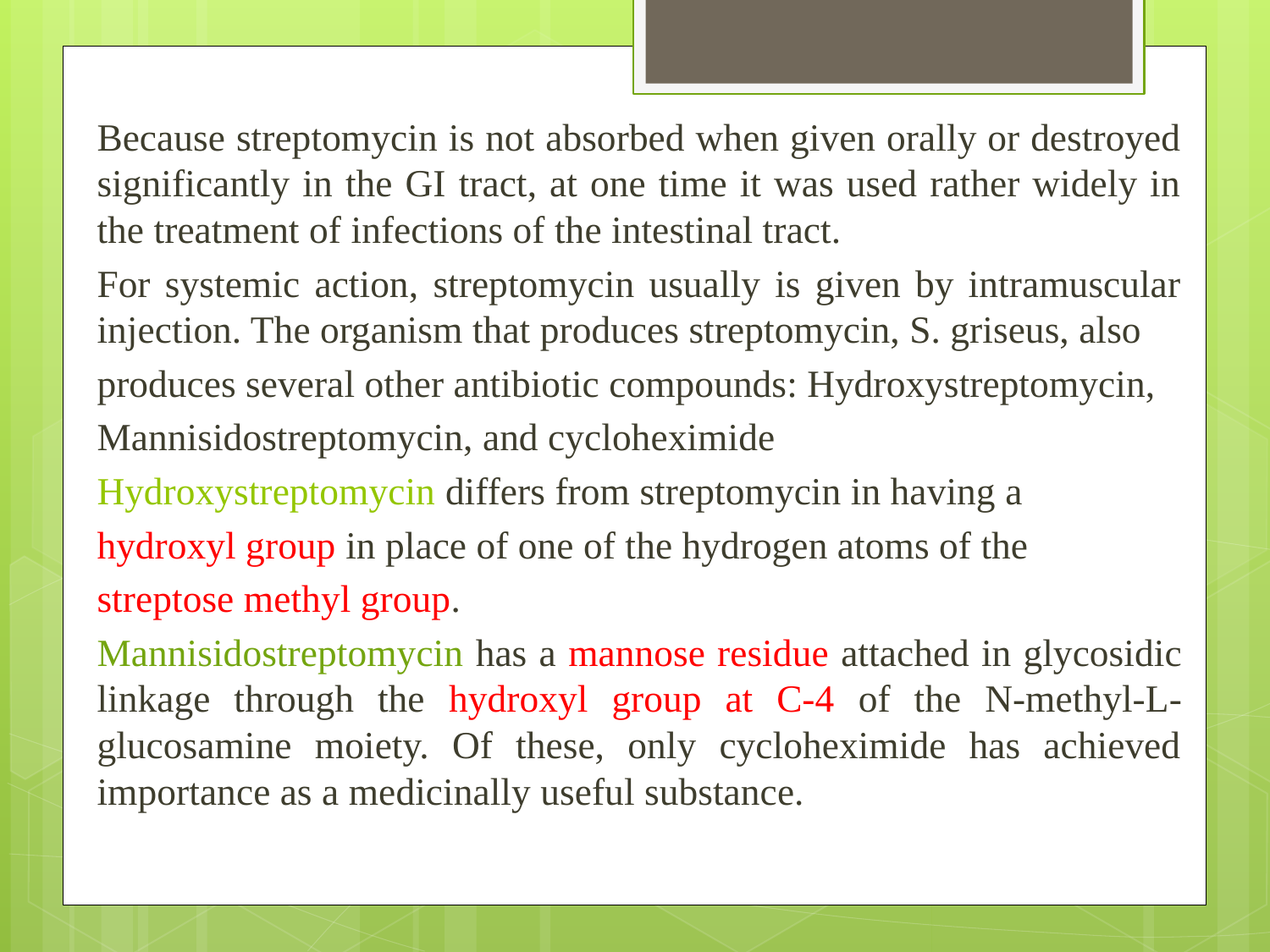

Because streptomycin is not absorbed when given orally or destroyed significantly in the GI tract, at one time it was used rather widely in the treatment of infections of the intestinal tract.
For systemic action, streptomycin usually is given by intramuscular injection. The organism that produces streptomycin, S. griseus, also
produces several other antibiotic compounds: Hydroxystreptomycin,
Mannisidostreptomycin, and cycloheximide
Hydroxystreptomycin differs from streptomycin in having a
hydroxyl group in place of one of the hydrogen atoms of the
streptose methyl group.
Mannisidostreptomycin has a mannose residue attached in glycosidic linkage through the hydroxyl group at C-4 of the N-methyl-L-glucosamine moiety. Of these, only cycloheximide has achieved importance as a medicinally useful substance.